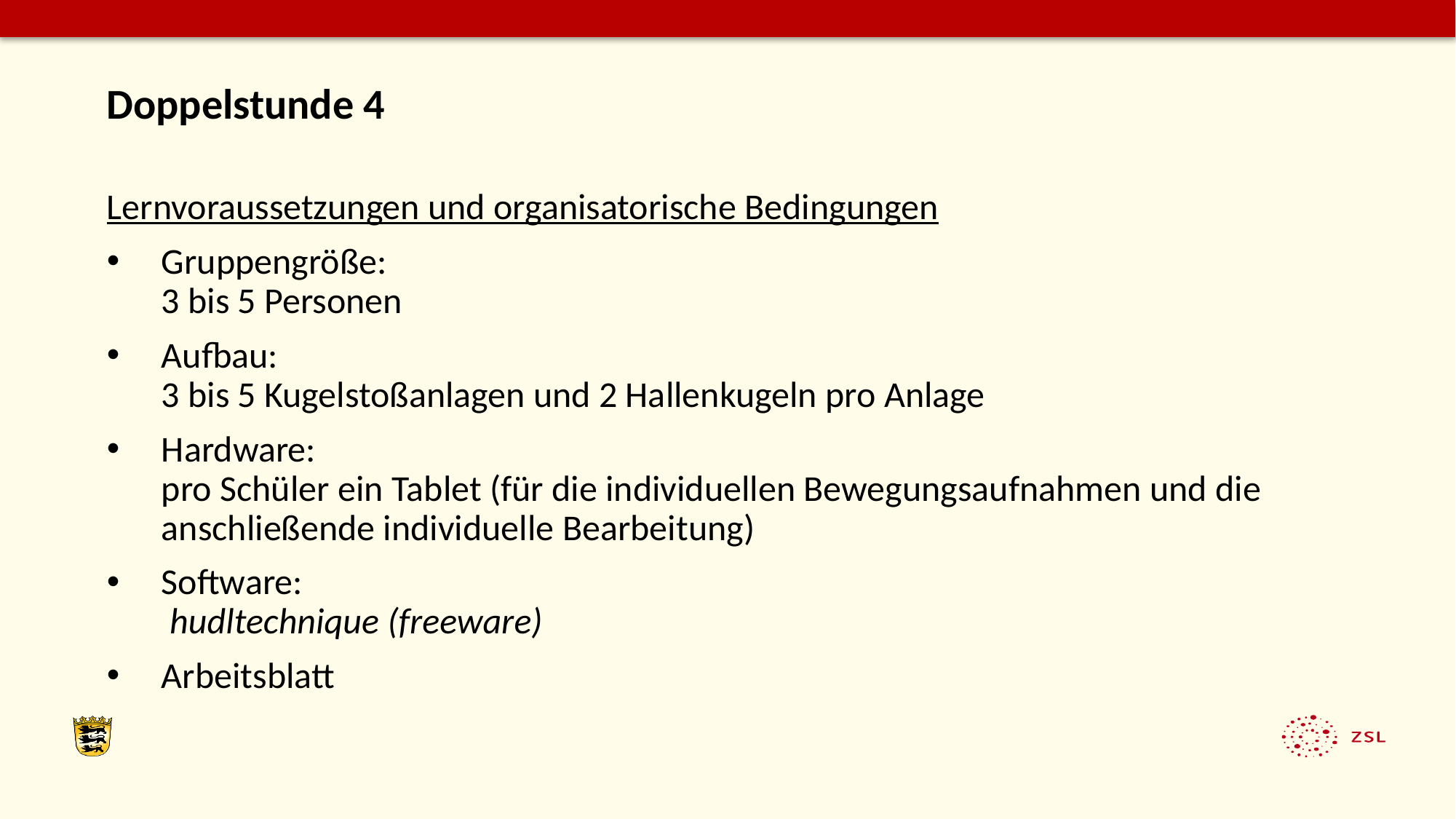

Doppelstunde 4
Lernvoraussetzungen und organisatorische Bedingungen
Gruppengröße:
3 bis 5 Personen
Aufbau:
3 bis 5 Kugelstoßanlagen und 2 Hallenkugeln pro Anlage
Hardware:
pro Schüler ein Tablet (für die individuellen Bewegungsaufnahmen und die anschließende individuelle Bearbeitung)
Software:
 hudltechnique (freeware)
Arbeitsblatt